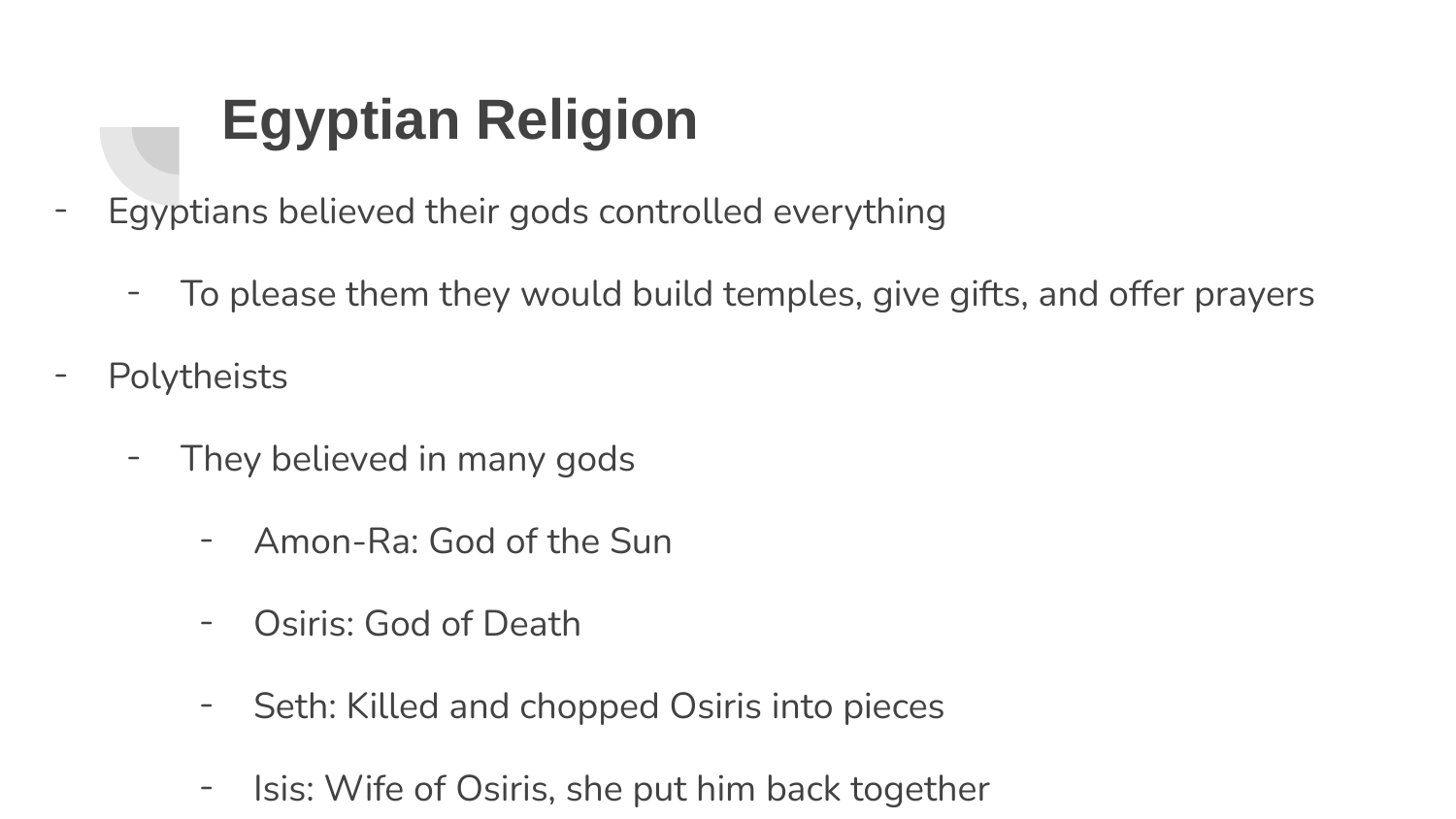

# Egyptian Religion
Egyptians believed their gods controlled everything
To please them they would build temples, give gifts, and offer prayers
Polytheists
They believed in many gods
Amon-Ra: God of the Sun
Osiris: God of Death
Seth: Killed and chopped Osiris into pieces
Isis: Wife of Osiris, she put him back together
Horus: Son of Isis and Osiris, battled and killed Seth and United the two Kingdoms of Egypt
It is believed that the Pharaoh is Horus in human form
So the Pharaoh is a living God